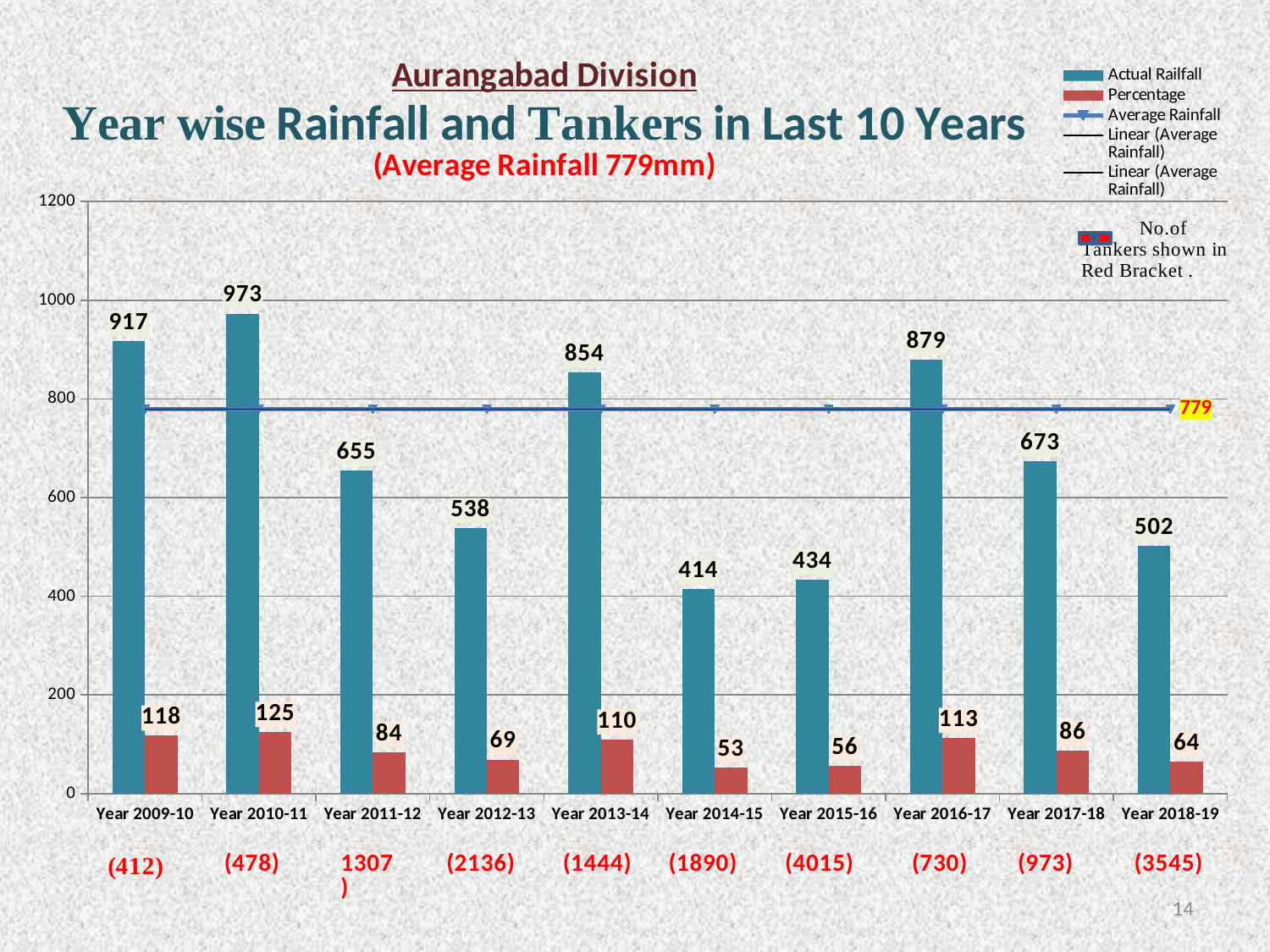

### Chart

| Category | Actual Railfall | Percentage | Average Rainfall |
|---|---|---|---|
| Year 2009-10 | 917.0 | 117.71501925545572 | 779.0 |
| Year 2010-11 | 973.0 | 124.90372272143776 | 779.0 |
| Year 2011-12 | 655.0 | 84.08215661103978 | 779.0 |
| Year 2012-13 | 538.0 | 69.06290115532734 | 779.0 |
| Year 2013-14 | 854.0 | 109.62772785622583 | 779.0 |
| Year 2014-15 | 414.0 | 53.145057766367124 | 779.0 |
| Year 2015-16 | 434.0 | 55.712451861360705 | 779.0 |
| Year 2016-17 | 879.0 | 112.83697047496791 | 779.0 |
| Year 2017-18 | 673.0 | 86.3928112965339 | 779.0 |
| Year 2018-19 | 502.0 | 64.441591784339 | 779.0 |
14